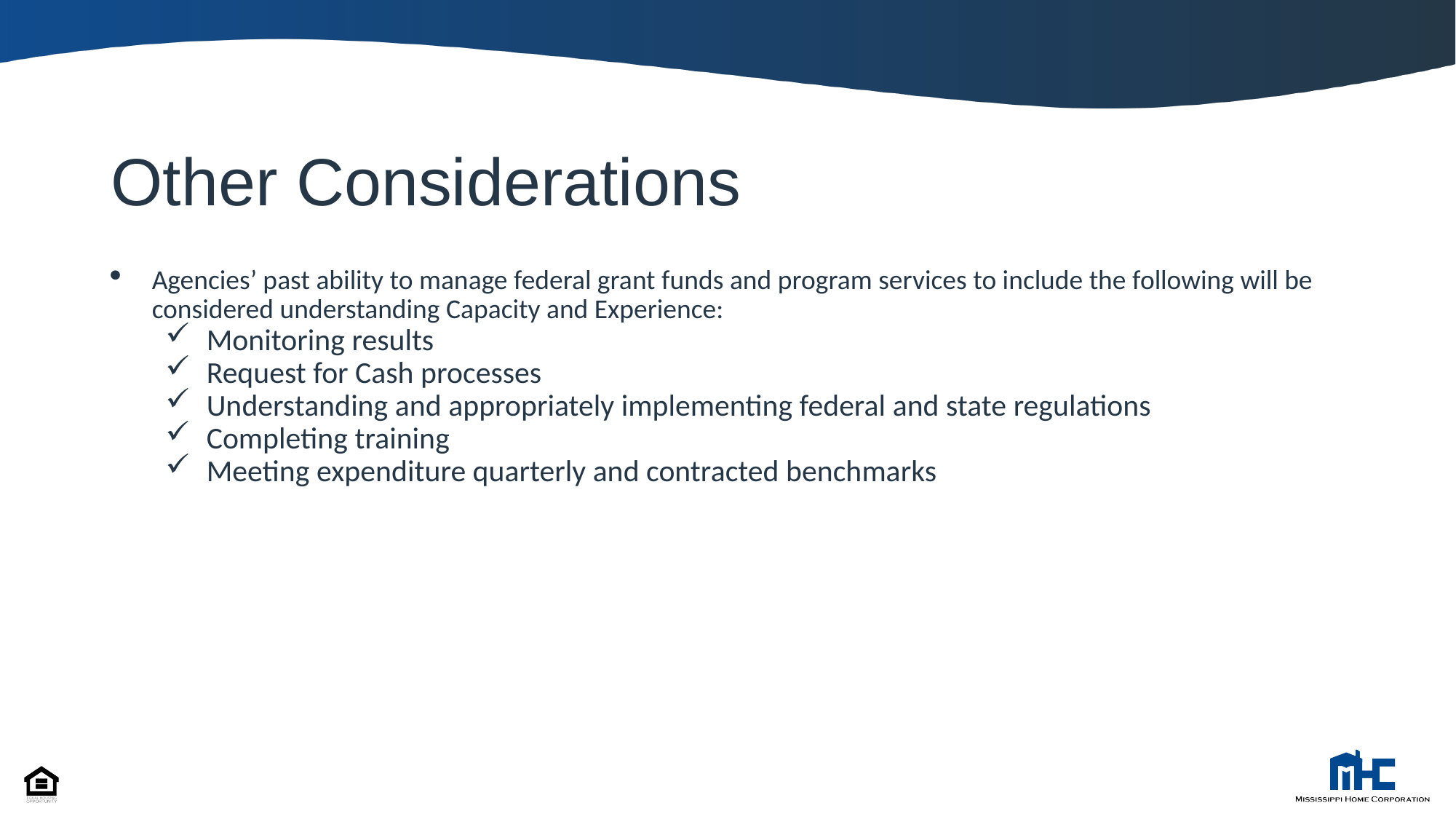

# Other Considerations
Agencies’ past ability to manage federal grant funds and program services to include the following will be considered understanding Capacity and Experience:
Monitoring results
Request for Cash processes
Understanding and appropriately implementing federal and state regulations
Completing training
Meeting expenditure quarterly and contracted benchmarks